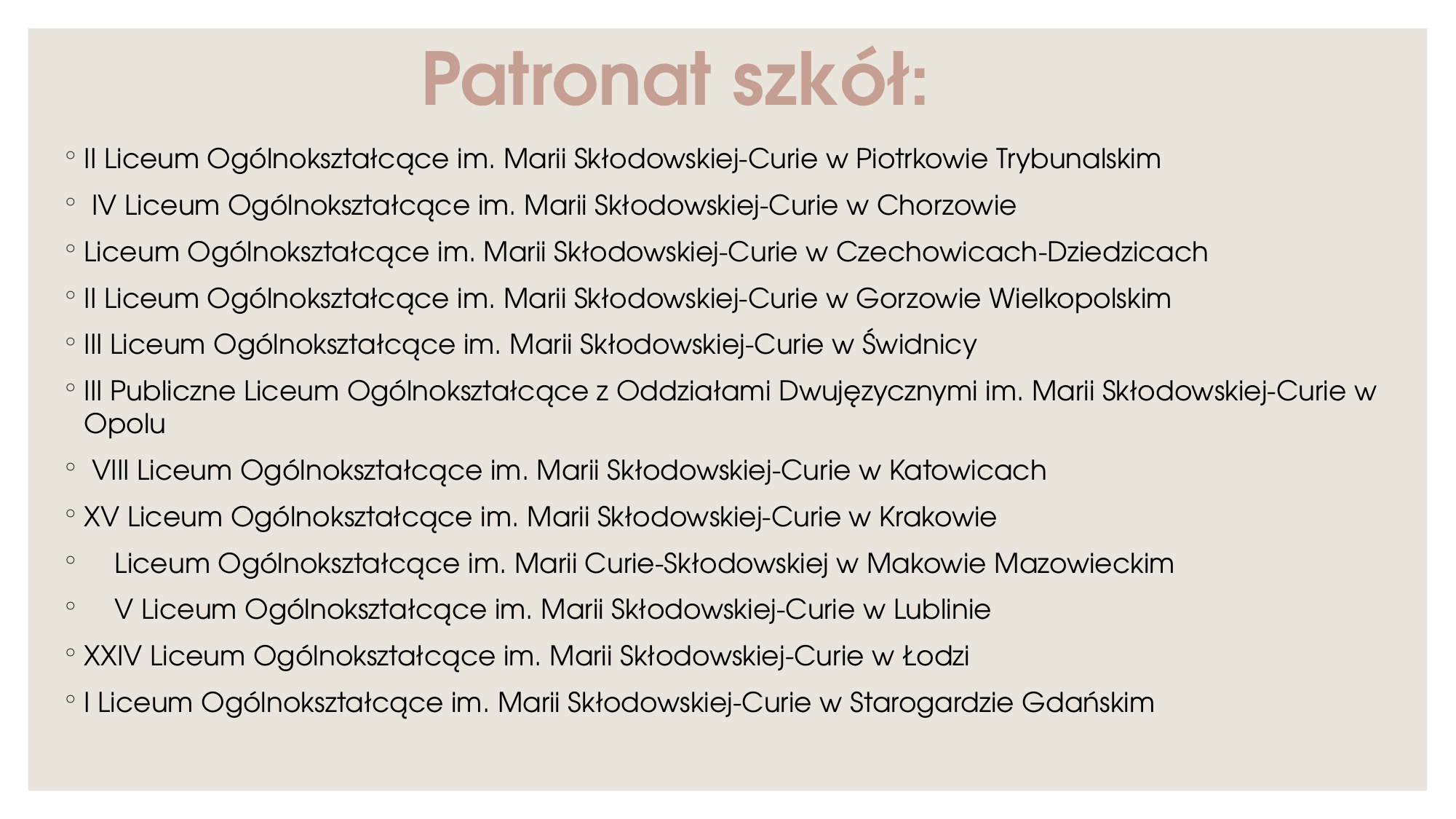

# Patronat szkół:
II Liceum Ogólnokształcące im. Marii Skłodowskiej-Curie w Piotrkowie Trybunalskim
 IV Liceum Ogólnokształcące im. Marii Skłodowskiej-Curie w Chorzowie
Liceum Ogólnokształcące im. Marii Skłodowskiej-Curie w Czechowicach-Dziedzicach
II Liceum Ogólnokształcące im. Marii Skłodowskiej-Curie w Gorzowie Wielkopolskim
III Liceum Ogólnokształcące im. Marii Skłodowskiej-Curie w Świdnicy
III Publiczne Liceum Ogólnokształcące z Oddziałami Dwujęzycznymi im. Marii Skłodowskiej-Curie w Opolu
 VIII Liceum Ogólnokształcące im. Marii Skłodowskiej-Curie w Katowicach
XV Liceum Ogólnokształcące im. Marii Skłodowskiej-Curie w Krakowie
    Liceum Ogólnokształcące im. Marii Curie-Skłodowskiej w Makowie Mazowieckim
    V Liceum Ogólnokształcące im. Marii Skłodowskiej-Curie w Lublinie
XXIV Liceum Ogólnokształcące im. Marii Skłodowskiej-Curie w Łodzi
I Liceum Ogólnokształcące im. Marii Skłodowskiej-Curie w Starogardzie Gdańskim